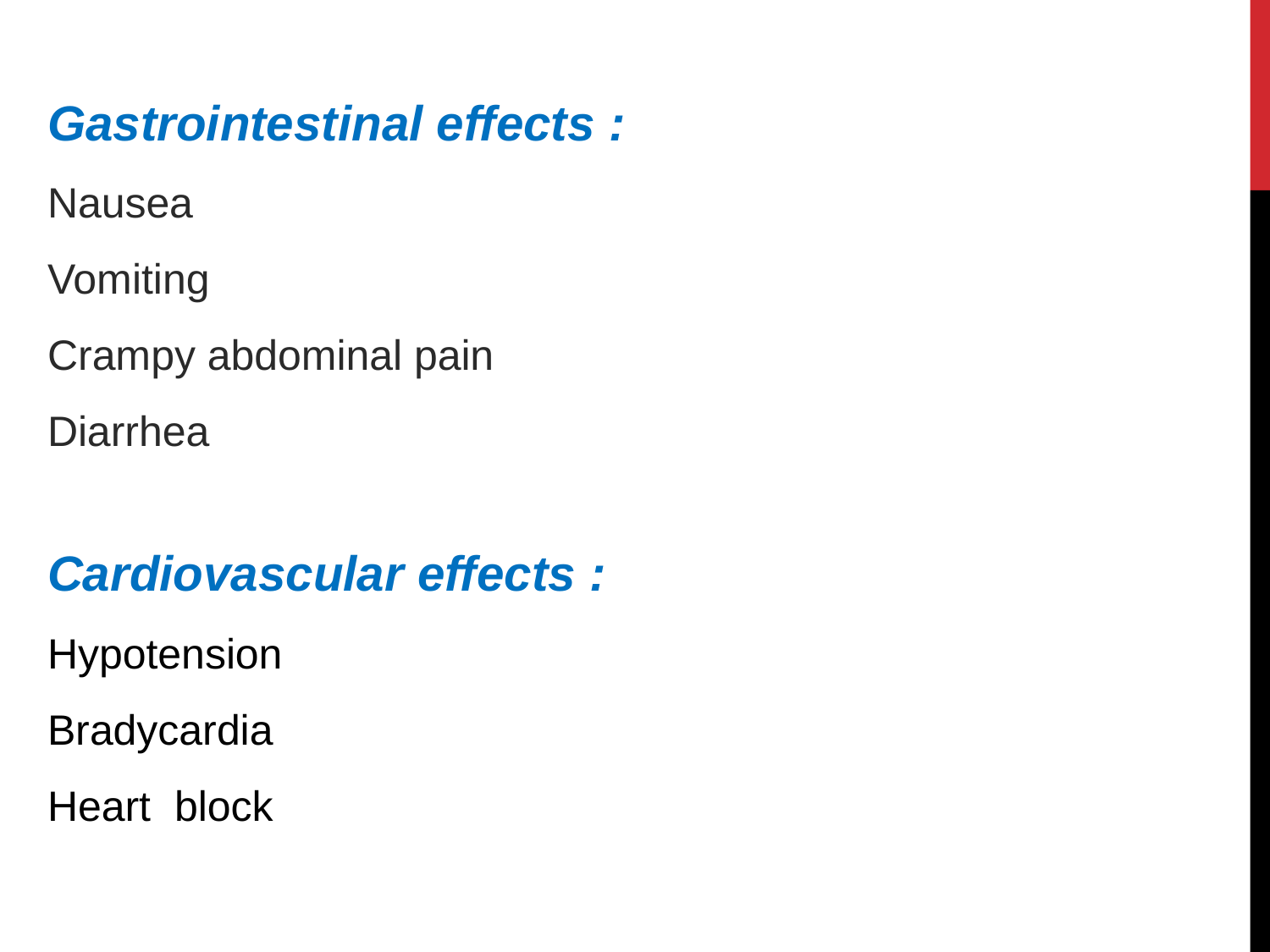

Gastrointestinal effects :
Nausea
Vomiting
Crampy abdominal pain
Diarrhea

Cardiovascular effects :
Hypotension
Bradycardia
Heart  block